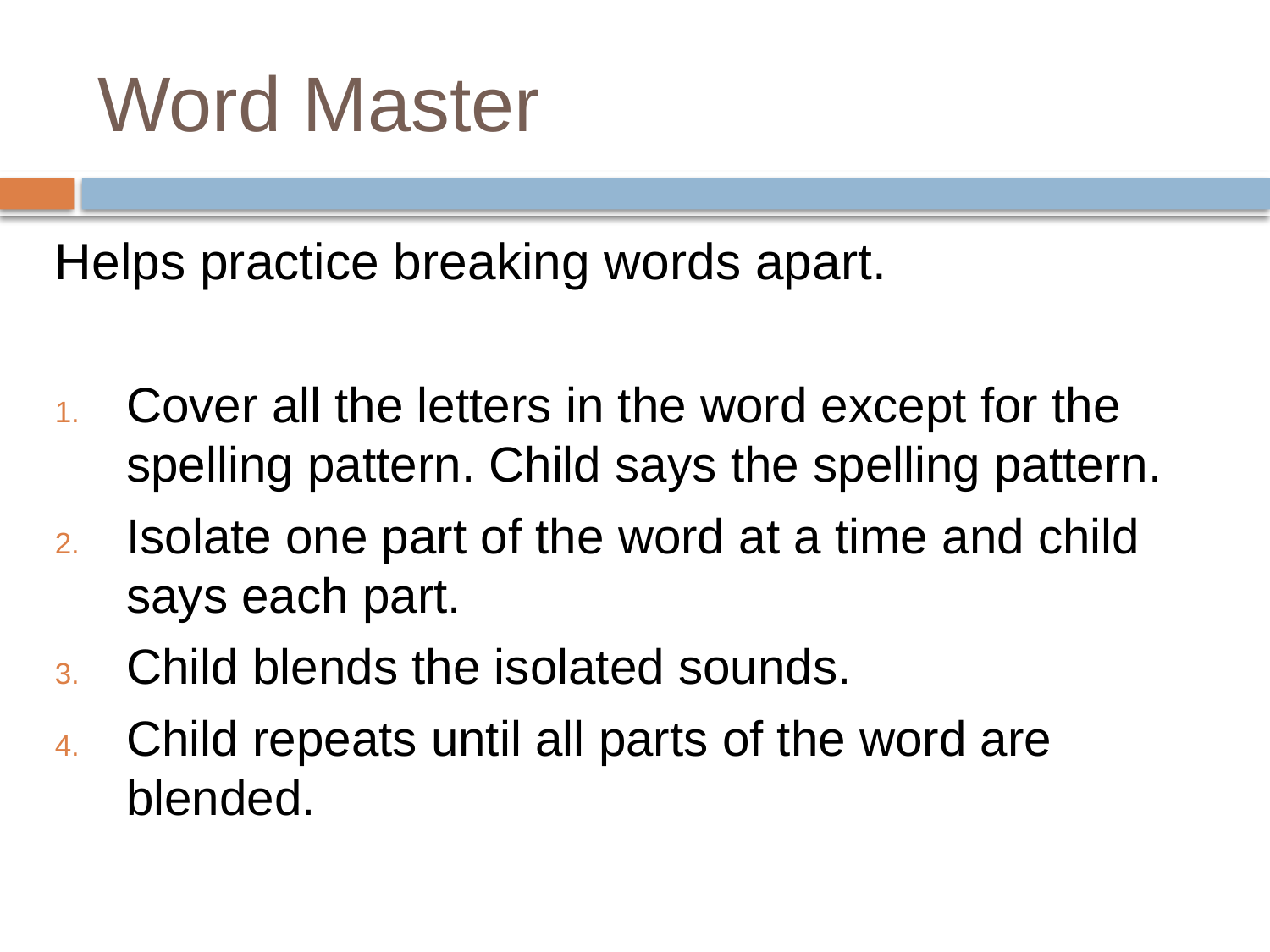

# Word Master
Helps practice breaking words apart.

Cover all the letters in the word except for the spelling pattern. Child says the spelling pattern.
Isolate one part of the word at a time and child says each part.
Child blends the isolated sounds.
Child repeats until all parts of the word are blended.